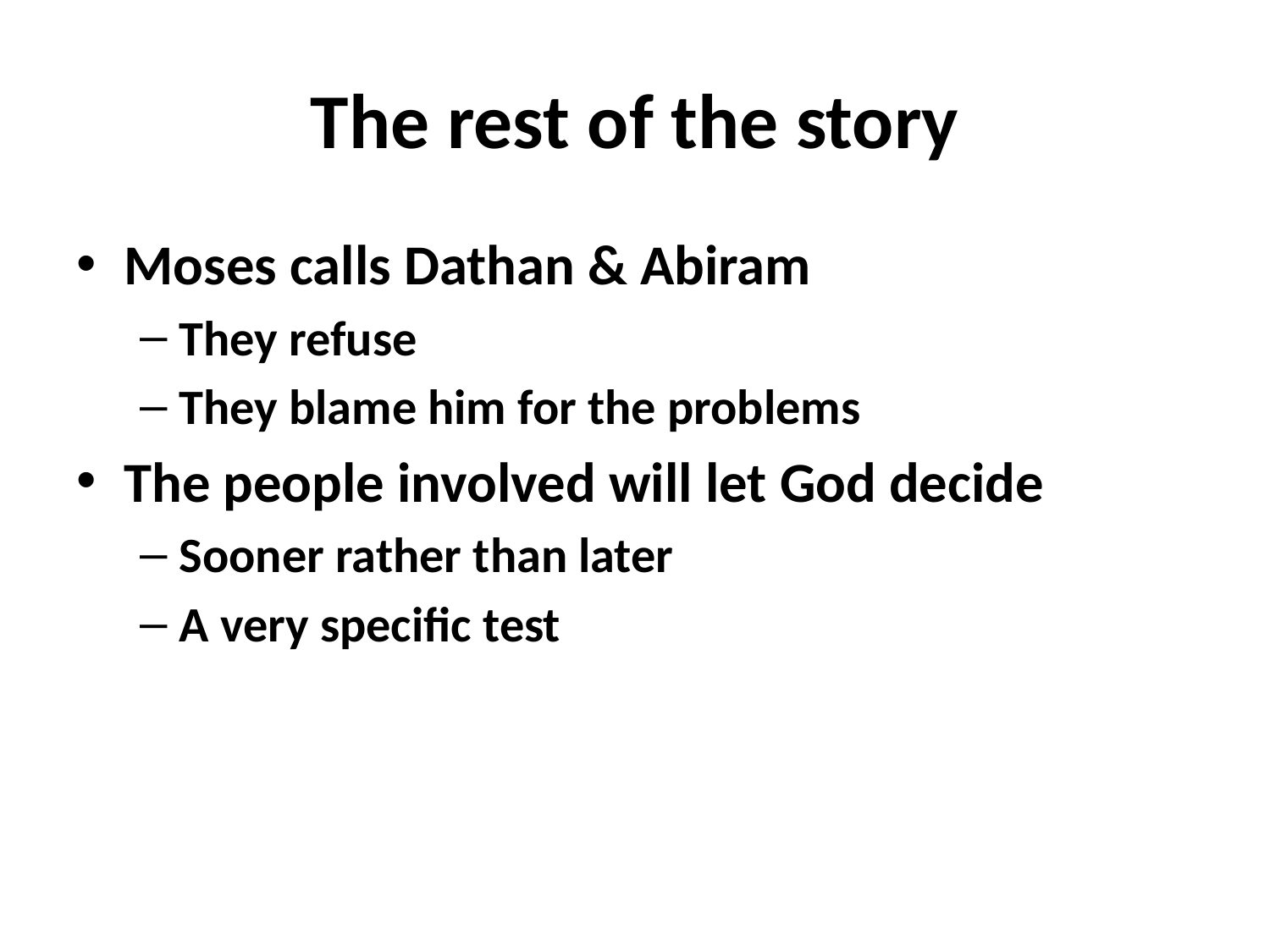

# The rest of the story
Moses calls Dathan & Abiram
They refuse
They blame him for the problems
The people involved will let God decide
Sooner rather than later
A very specific test